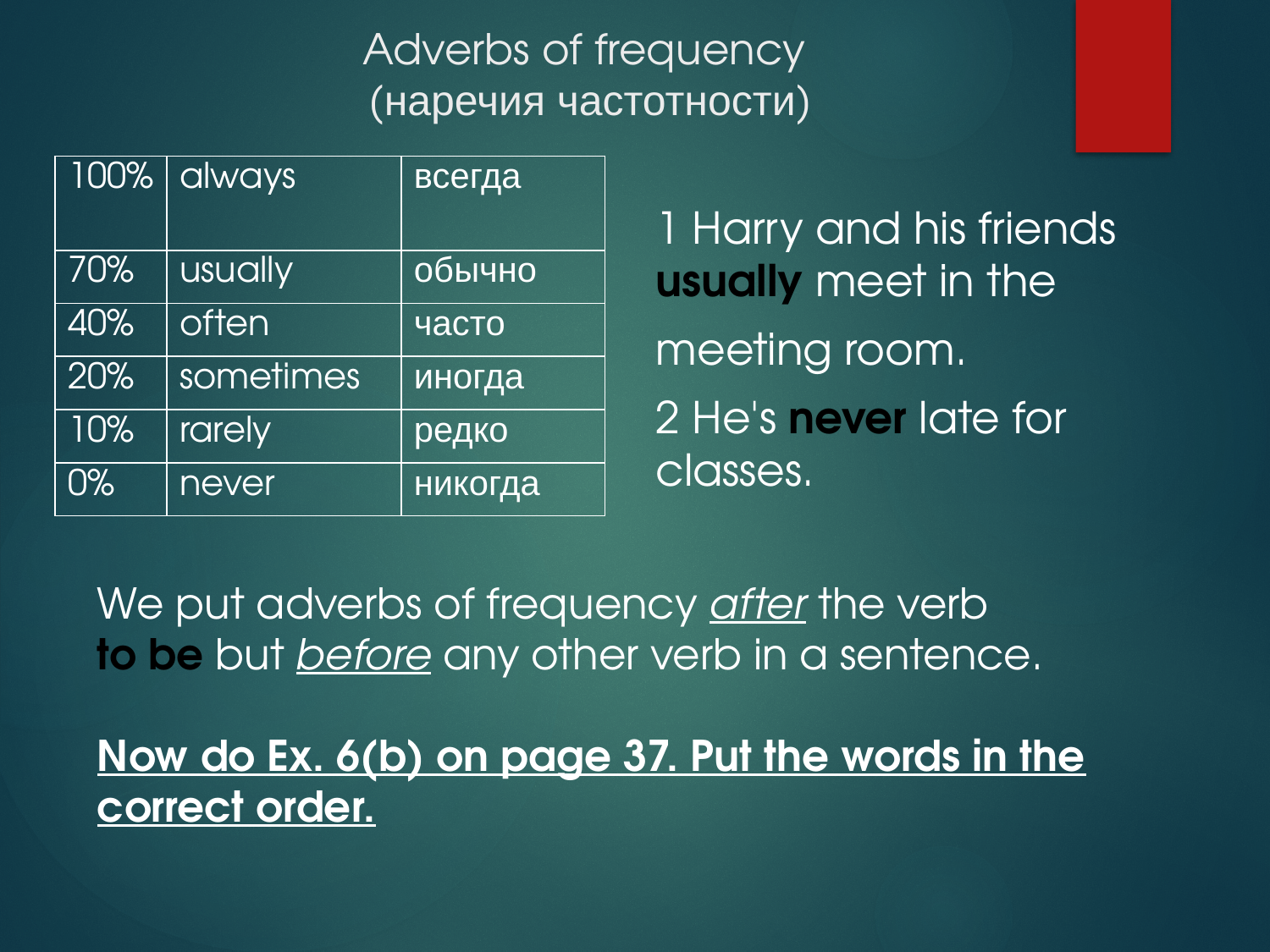

# Adverbs of frequency (наречия частотности)
| 100% | always | всегда |
| --- | --- | --- |
| 70% | usually | обычно |
| 40% | often | часто |
| 20% | sometimes | иногда |
| 10% | rarely | редко |
| 0% | never | никогда |
1 Harry and his friends usually meet in the
meeting room.
2 He's never late for classes.

We put adverbs of frequency after the verb
to be but before any other verb in a sentence.

Now do Ex. 6(b) on page 37. Put the words in the correct order.